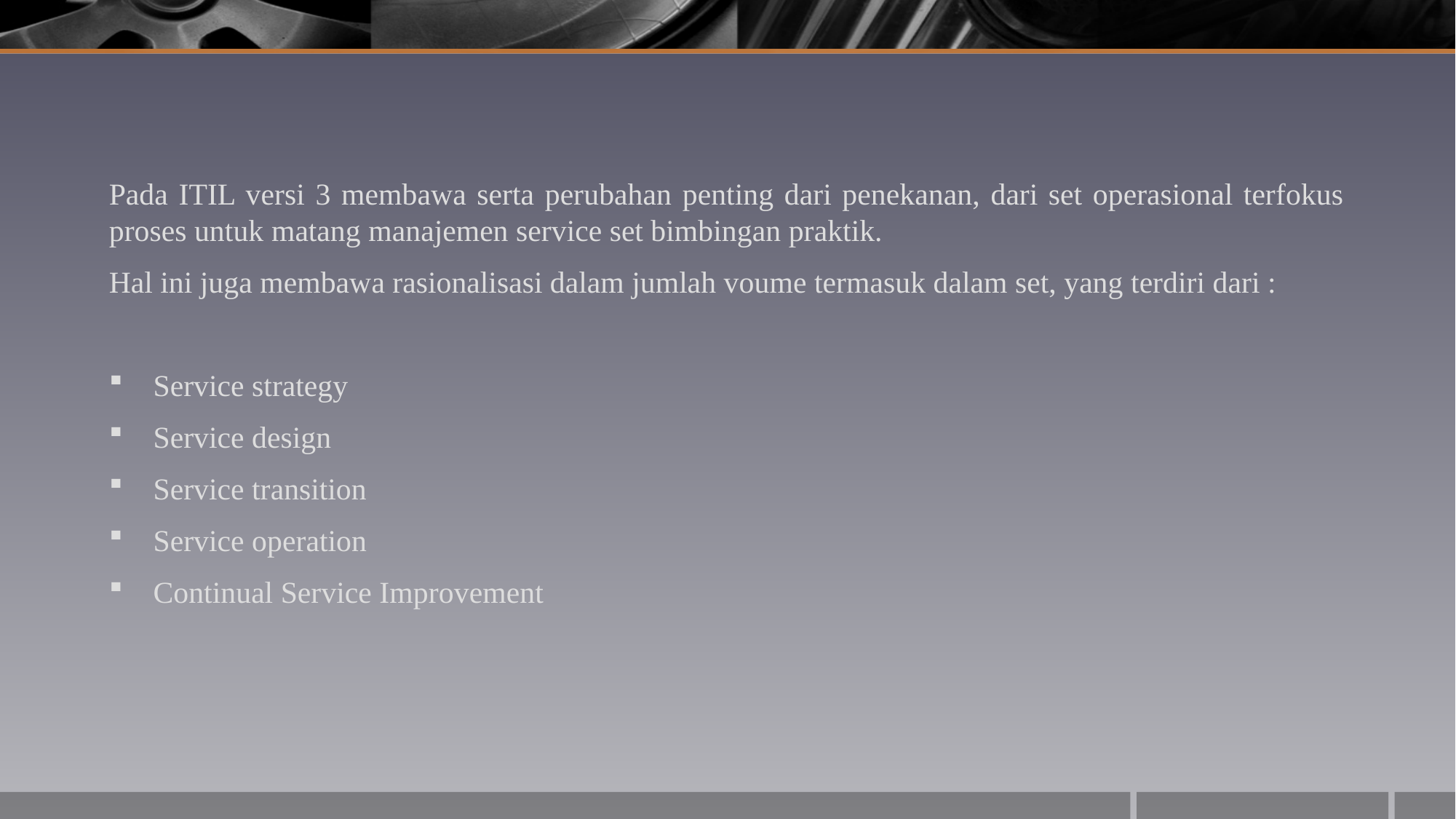

Pada ITIL versi 3 membawa serta perubahan penting dari penekanan, dari set operasional terfokus proses untuk matang manajemen service set bimbingan praktik.
Hal ini juga membawa rasionalisasi dalam jumlah voume termasuk dalam set, yang terdiri dari :

Service strategy
Service design
Service transition
Service operation
Continual Service Improvement